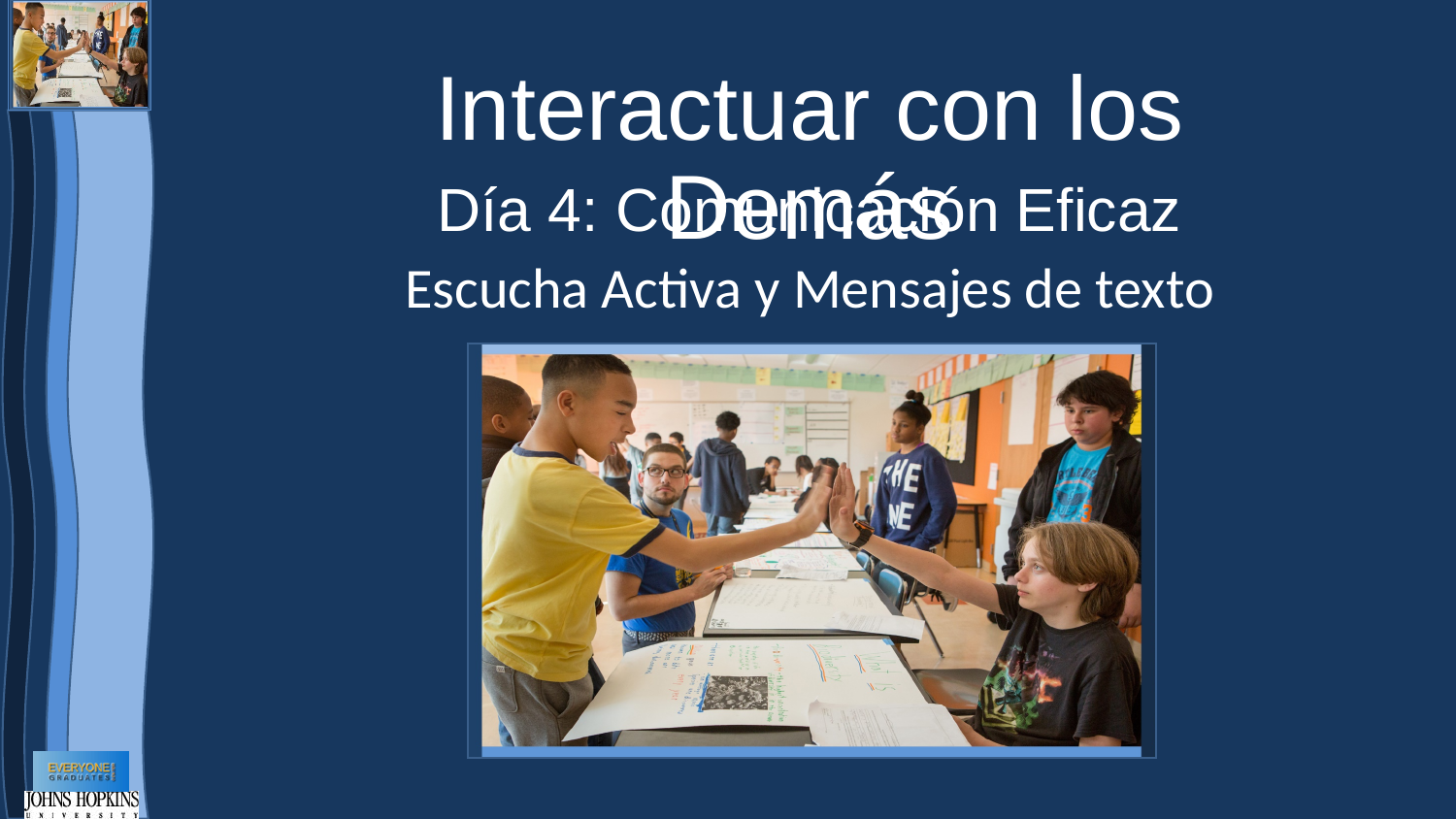

# Interactuar con los Demás
Día 4: Comunicación Eficaz
Escucha Activa y Mensajes de texto